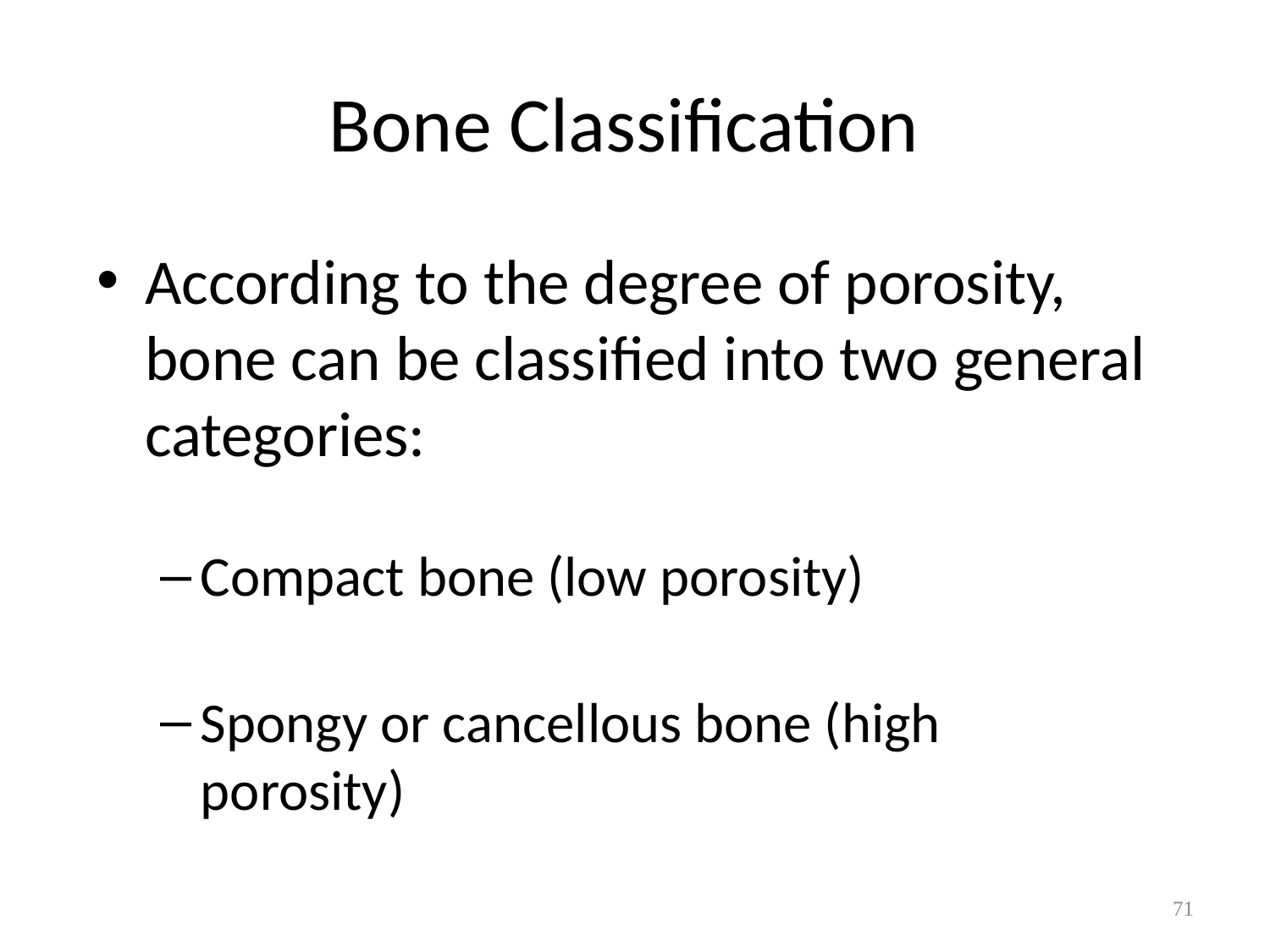

# Bone Classification
According to the degree of porosity, bone can be classified into two general categories:

Compact bone (low porosity)

Spongy or cancellous bone (high porosity)
71